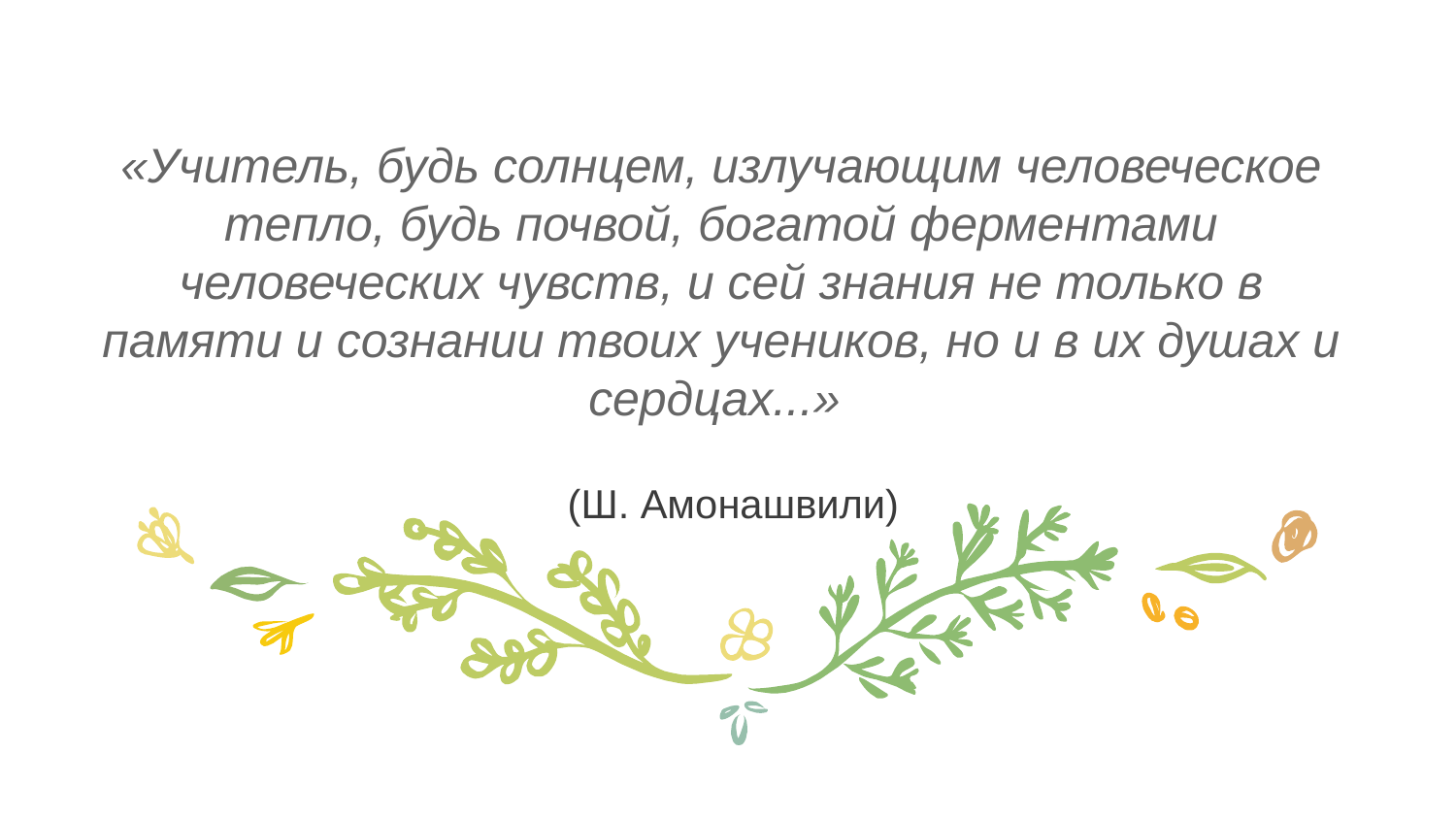

«Учитель, будь солнцем, излучающим человеческое тепло, будь почвой, богатой ферментами человеческих чувств, и сей знания не только в памяти и сознании твоих учеников, но и в их душах и сердцах...»
(Ш. Амонашвили)